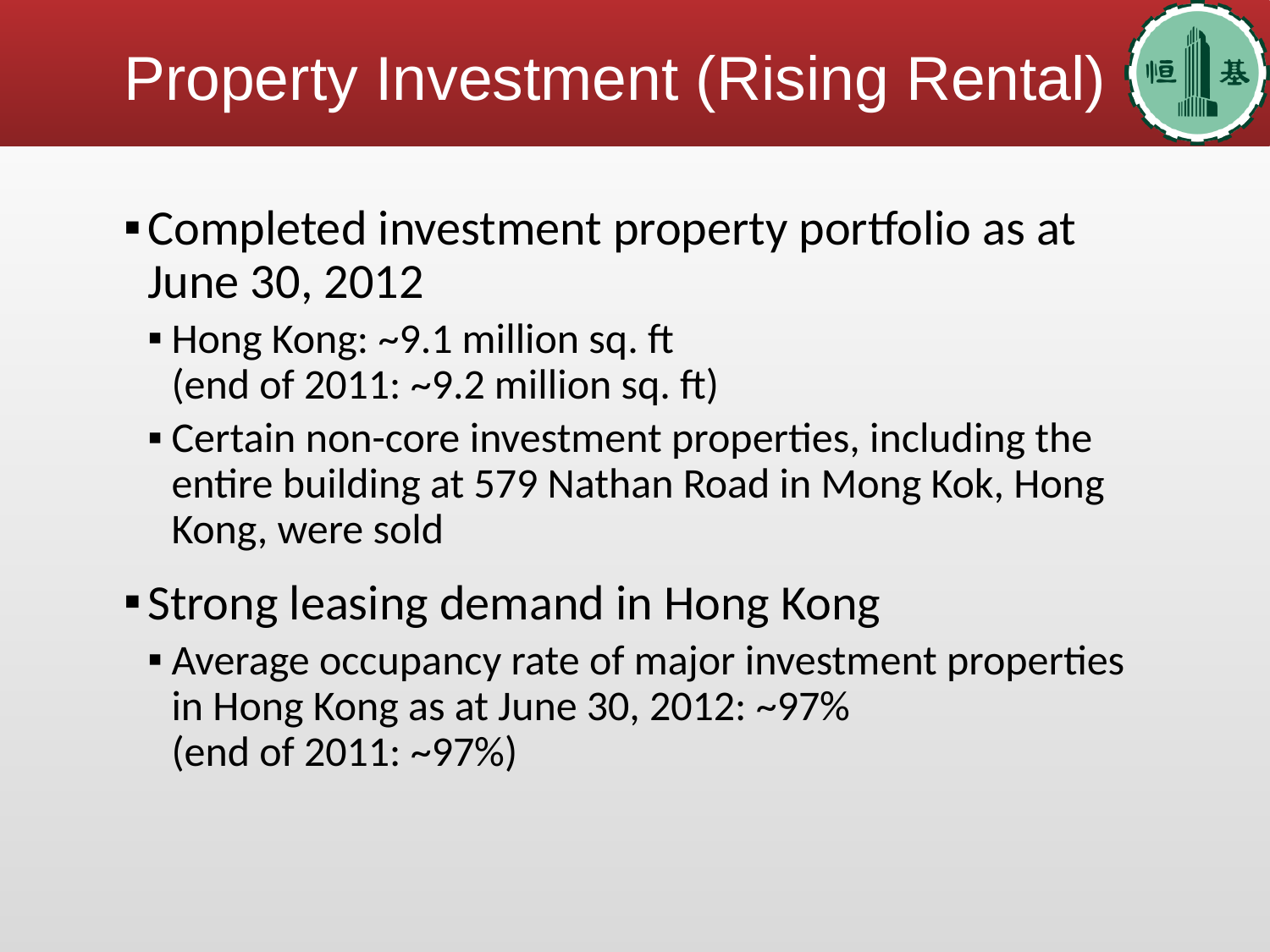

# Property Investment (Rising Rental)
Completed investment property portfolio as at June 30, 2012
Hong Kong: ~9.1 million sq. ft
(end of 2011: ~9.2 million sq. ft)
Certain non-core investment properties, including the entire building at 579 Nathan Road in Mong Kok, Hong Kong, were sold
Strong leasing demand in Hong Kong
Average occupancy rate of major investment properties in Hong Kong as at June 30, 2012: ~97%
(end of 2011: ~97%)